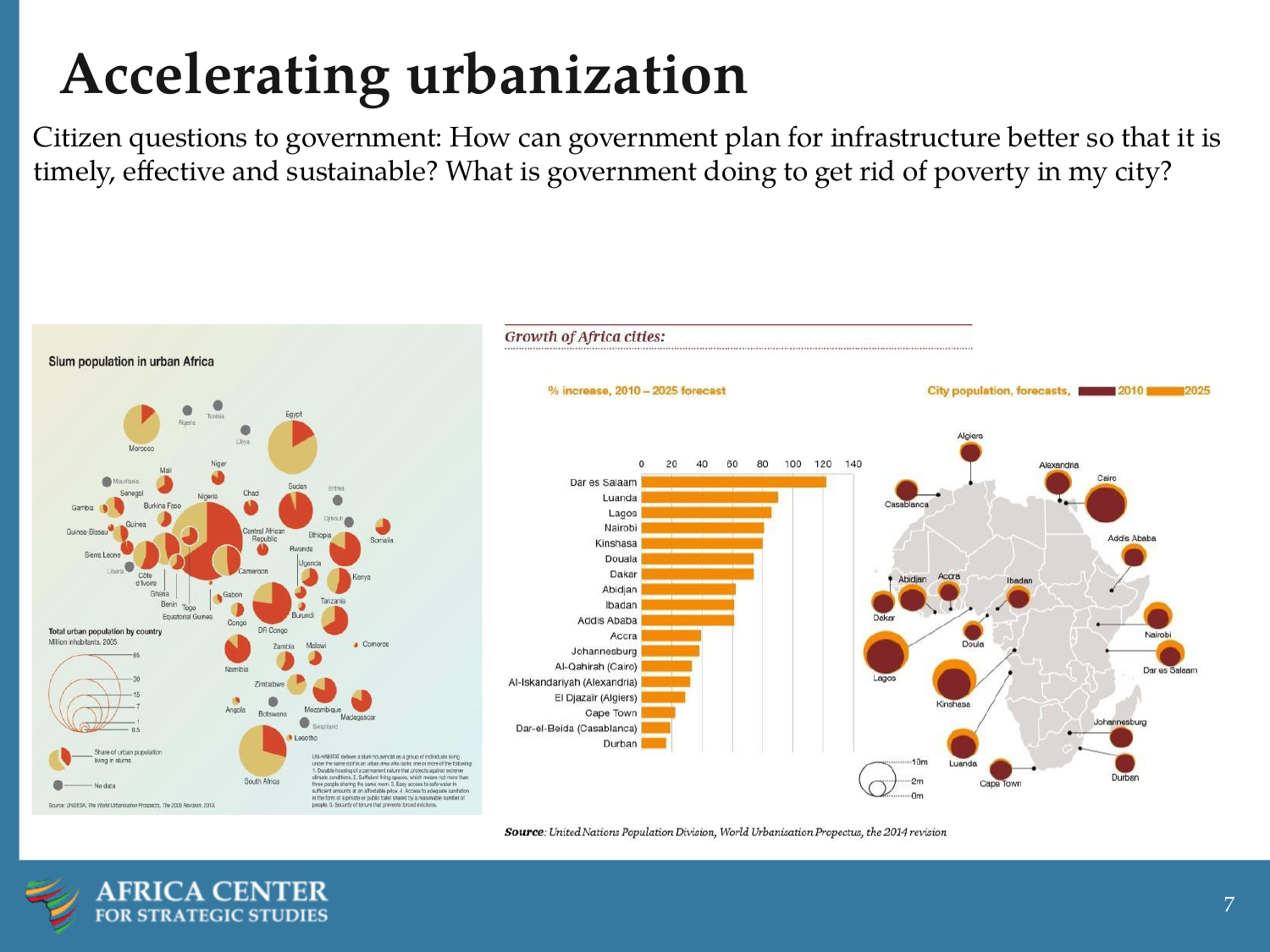

# Accelerating urbanization
Citizen questions to government: How can government plan for infrastructure better so that it is timely, effective and sustainable? What is government doing to get rid of poverty in my city?

7